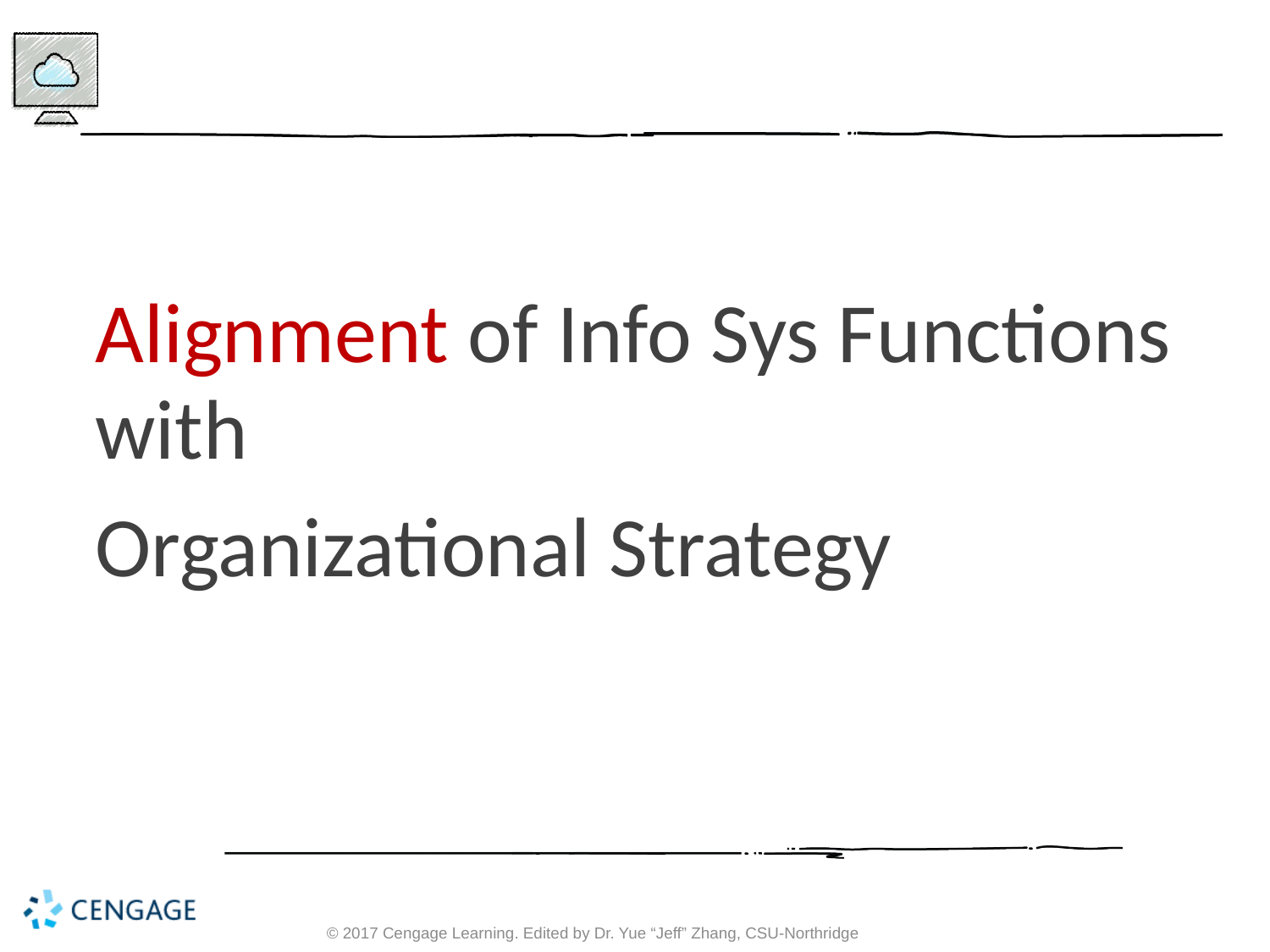

Alignment of Info Sys Functions with
Organizational Strategy
© 2017 Cengage Learning. Edited by Dr. Yue “Jeff” Zhang, CSU-Northridge